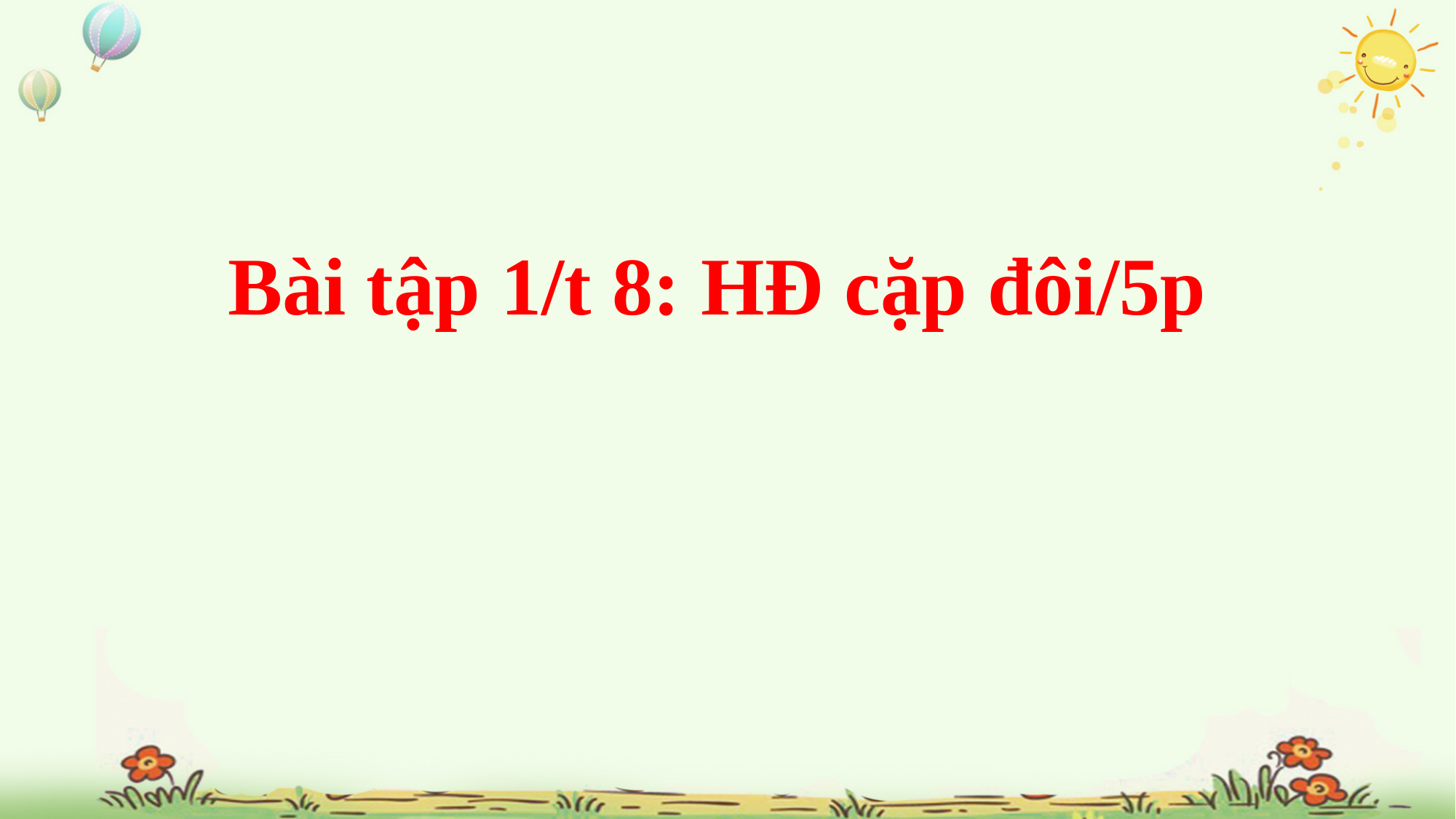

Bài tập 1/t 8: HĐ cặp đôi/5p